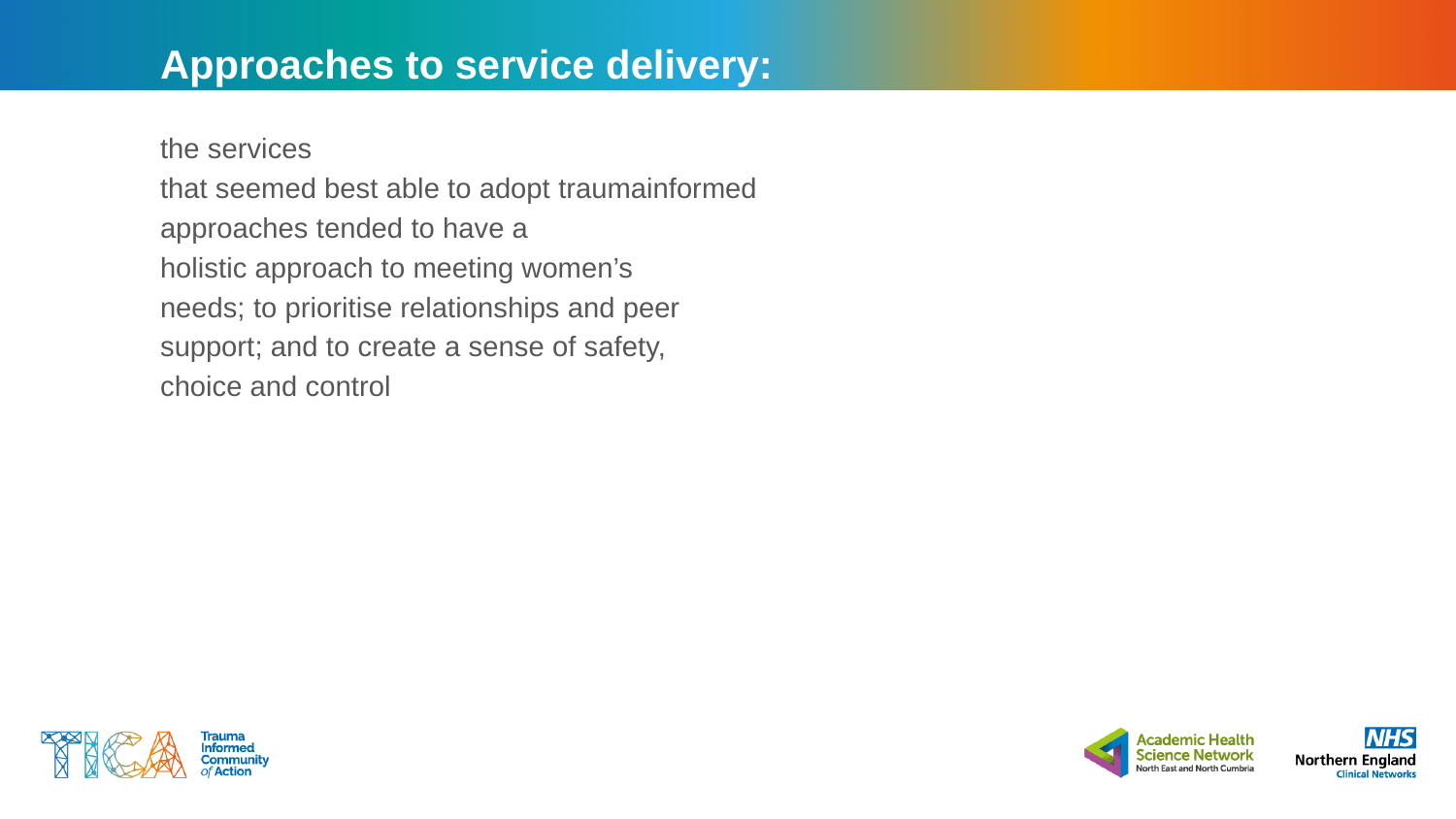

# Approaches to service delivery:
the services
that seemed best able to adopt traumainformed
approaches tended to have a
holistic approach to meeting women’s
needs; to prioritise relationships and peer
support; and to create a sense of safety,
choice and control